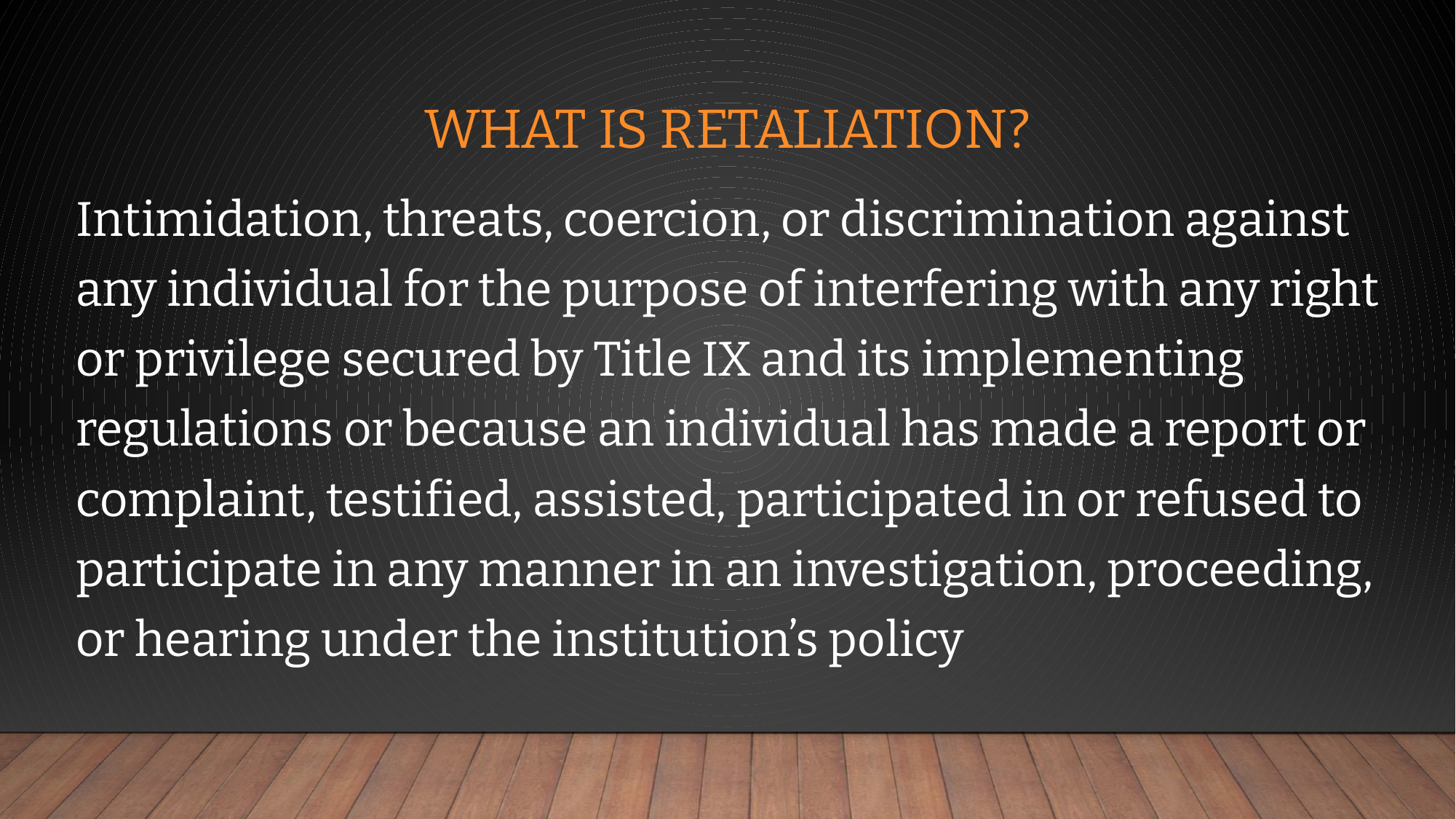

# What is retaliation?
Intimidation, threats, coercion, or discrimination against any individual for the purpose of interfering with any right or privilege secured by Title IX and its implementing regulations or because an individual has made a report or complaint, testified, assisted, participated in or refused to participate in any manner in an investigation, proceeding, or hearing under the institution’s policy